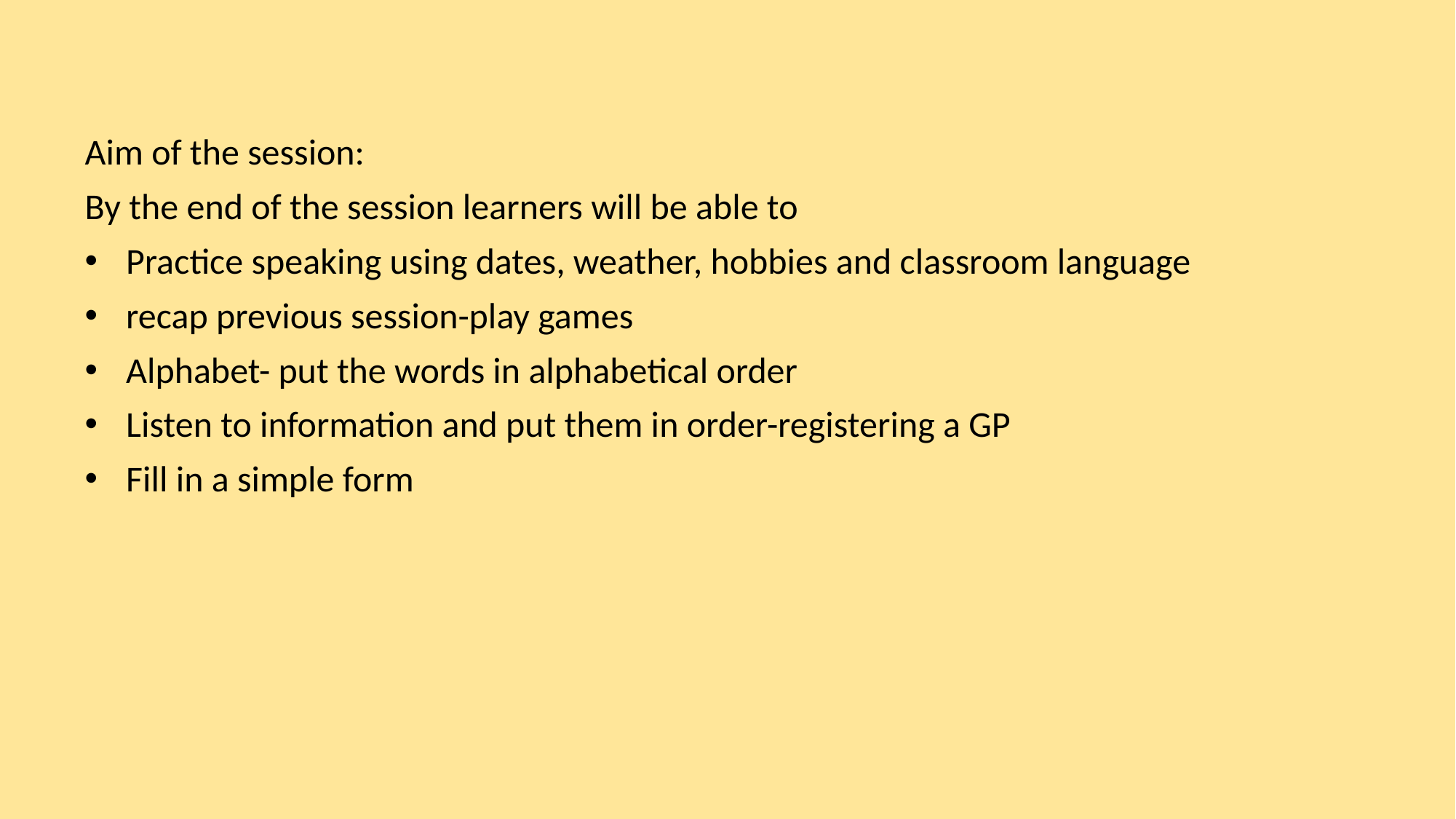

#
Aim of the session:
By the end of the session learners will be able to
Practice speaking using dates, weather, hobbies and classroom language
recap previous session-play games
Alphabet- put the words in alphabetical order
Listen to information and put them in order-registering a GP
Fill in a simple form